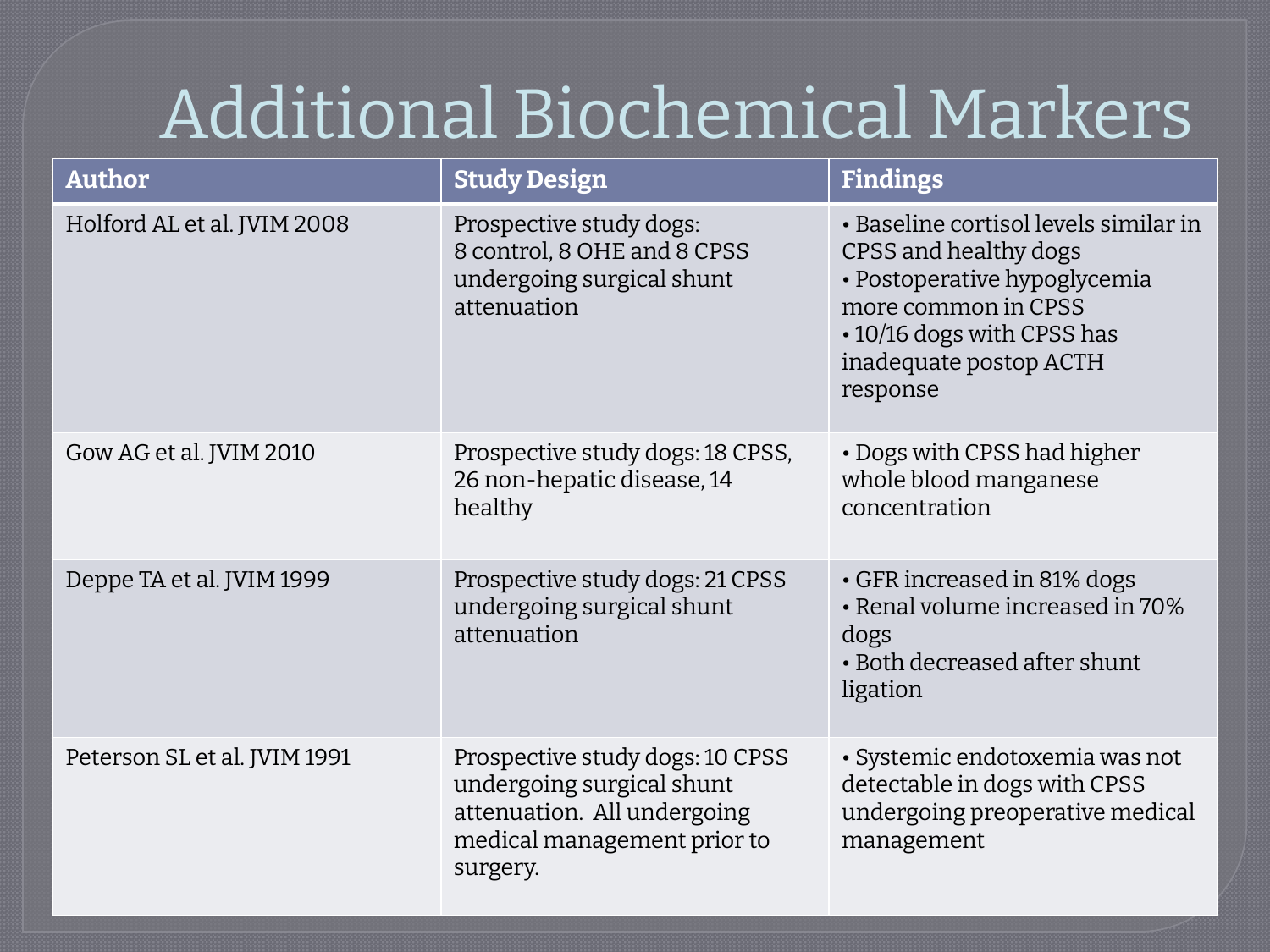

# Additional Biochemical Markers
| Author | Study Design | Findings |
| --- | --- | --- |
| Holford AL et al. JVIM 2008 | Prospective study dogs: 8 control, 8 OHE and 8 CPSS undergoing surgical shunt attenuation | • Baseline cortisol levels similar in CPSS and healthy dogs • Postoperative hypoglycemia more common in CPSS • 10/16 dogs with CPSS has inadequate postop ACTH response |
| Gow AG et al. JVIM 2010 | Prospective study dogs: 18 CPSS, 26 non-hepatic disease, 14 healthy | • Dogs with CPSS had higher whole blood manganese concentration |
| Deppe TA et al. JVIM 1999 | Prospective study dogs: 21 CPSS undergoing surgical shunt attenuation | • GFR increased in 81% dogs • Renal volume increased in 70% dogs • Both decreased after shunt ligation |
| Peterson SL et al. JVIM 1991 | Prospective study dogs: 10 CPSS undergoing surgical shunt attenuation. All undergoing medical management prior to surgery. | • Systemic endotoxemia was not detectable in dogs with CPSS undergoing preoperative medical management |